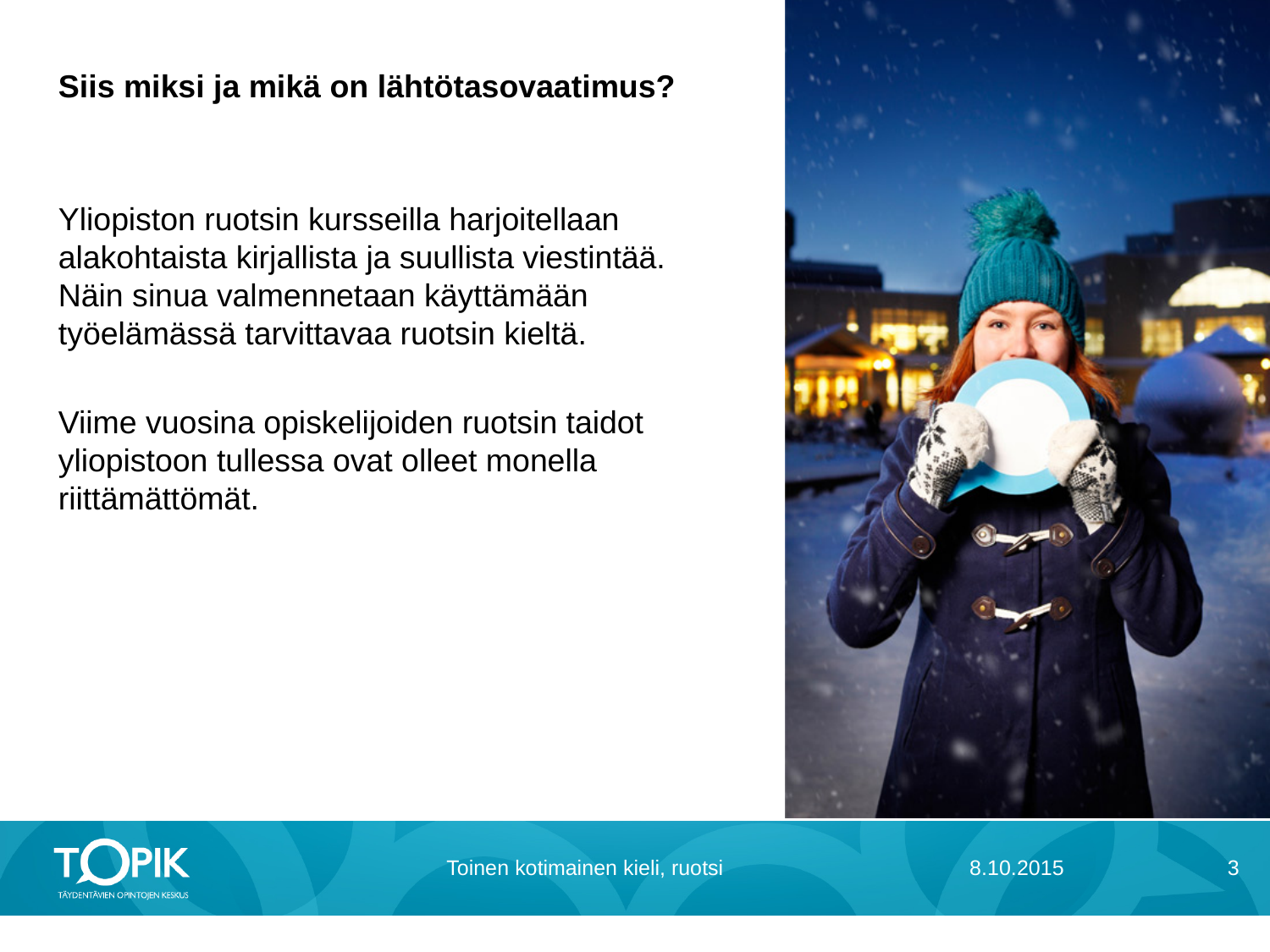

Siis miksi ja mikä on lähtötasovaatimus?

Yliopiston ruotsin kursseilla harjoitellaan alakohtaista kirjallista ja suullista viestintää. Näin sinua valmennetaan käyttämään työelämässä tarvittavaa ruotsin kieltä.

Viime vuosina opiskelijoiden ruotsin taidot yliopistoon tullessa ovat olleet monella riittämättömät.

Toinen kotimainen kieli, ruotsi
8.10.2015
3